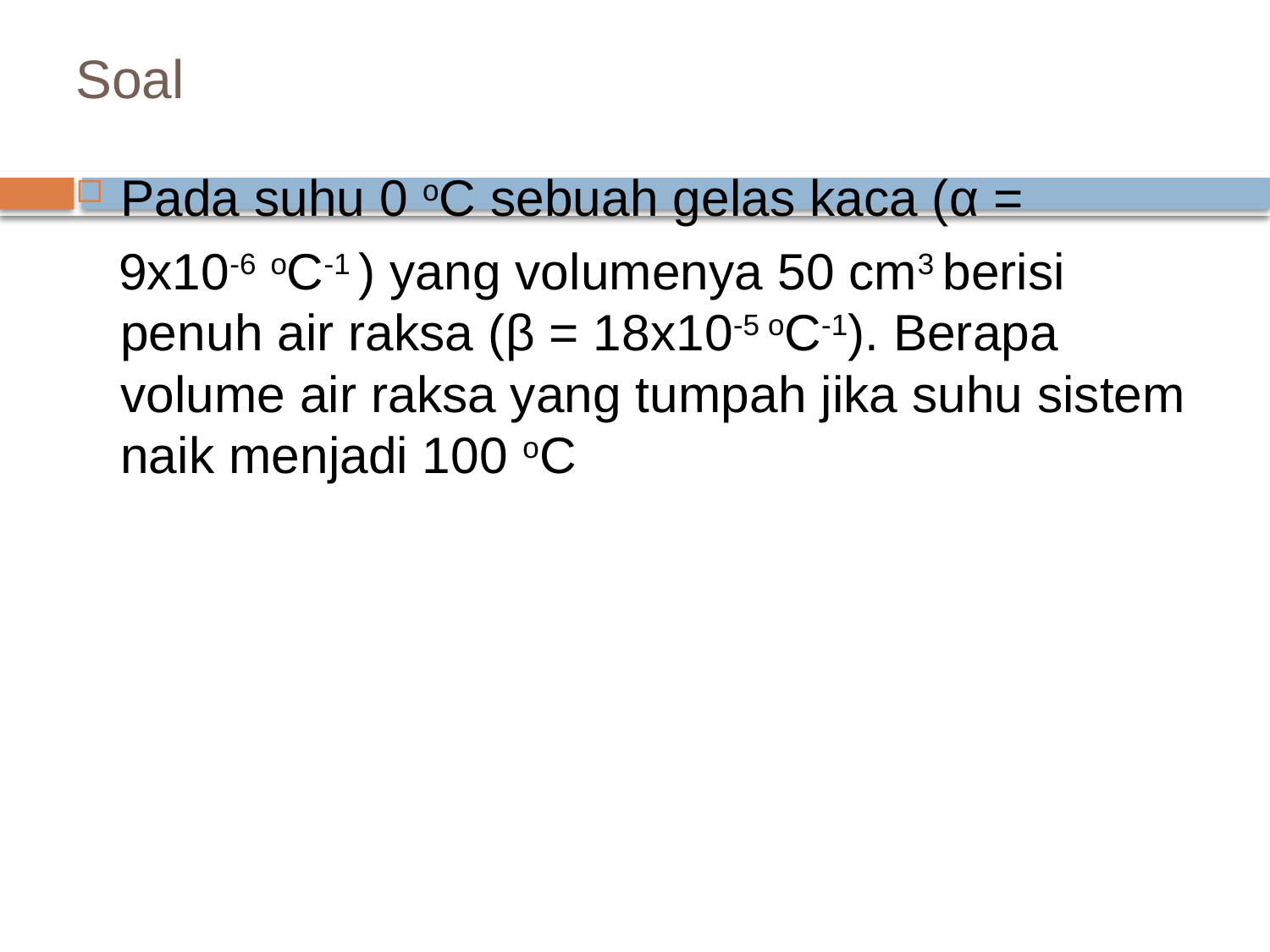

# Soal
Pada suhu 0 oC sebuah gelas kaca (α =
   9x10-6 oC-1 ) yang volumenya 50 cm3 berisi penuh air raksa (β = 18x10-5 oC-1). Berapa volume air raksa yang tumpah jika suhu sistem naik menjadi 100 oC